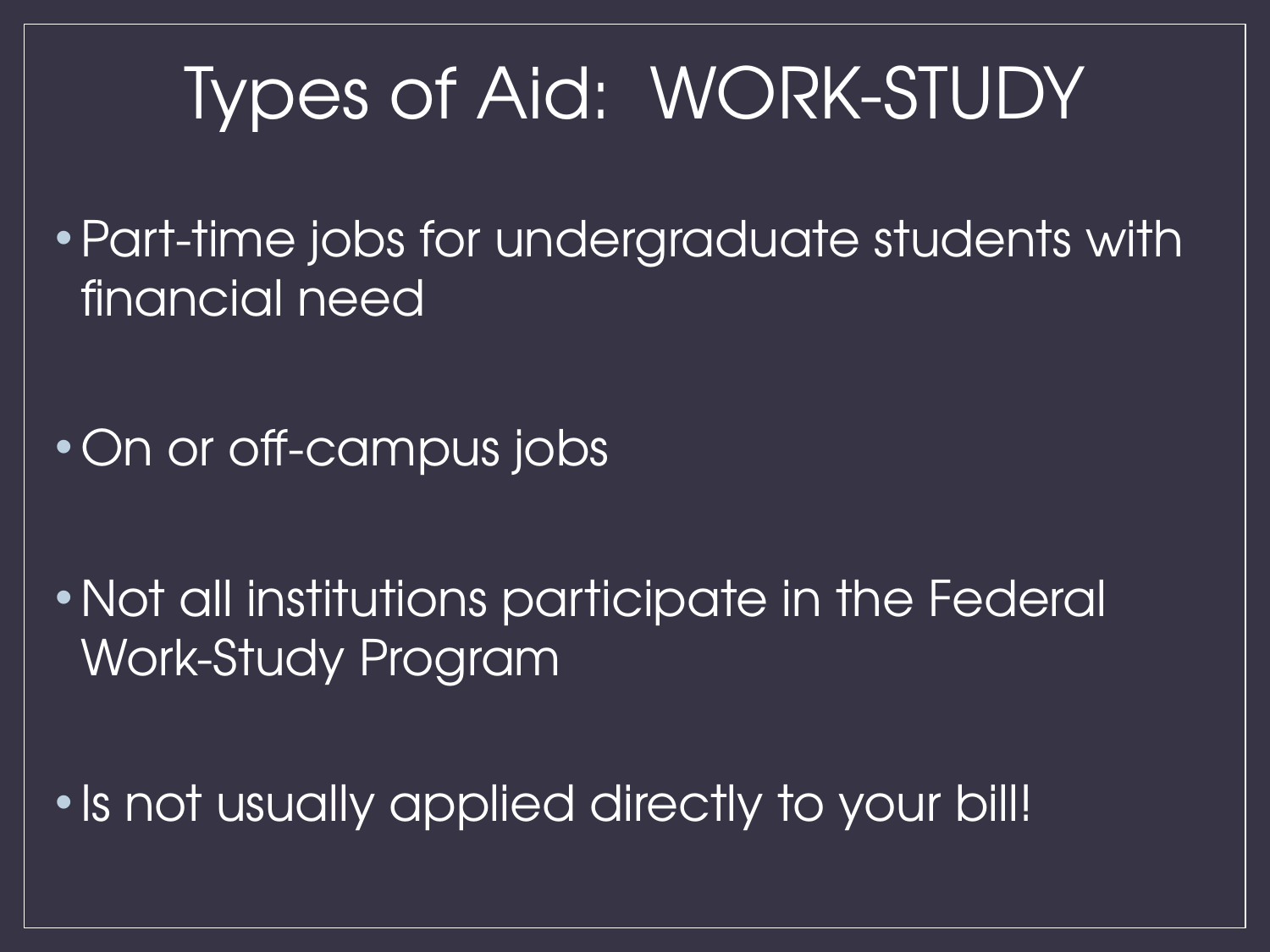

# Types of Aid:  WORK-STUDY
Part-time jobs for undergraduate students with financial need

On or off-campus jobs

Not all institutions participate in the Federal Work-Study Program

Is not usually applied directly to your bill!